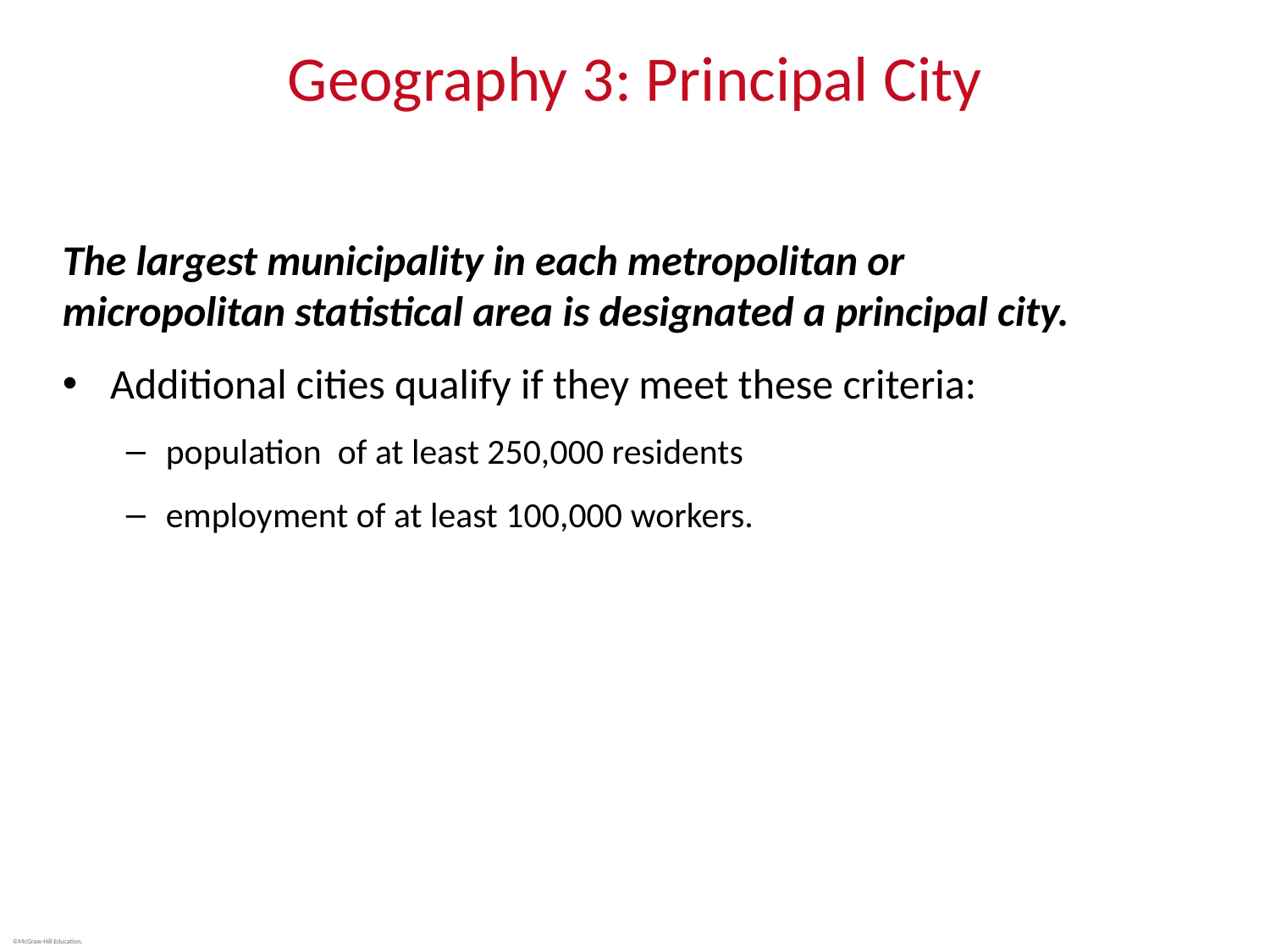

# Geography 3: Principal City
The largest municipality in each metropolitan or micropolitan statistical area is designated a principal city.
Additional cities qualify if they meet these criteria:
population  of at least 250,000 residents
employment of at least 100,000 workers.